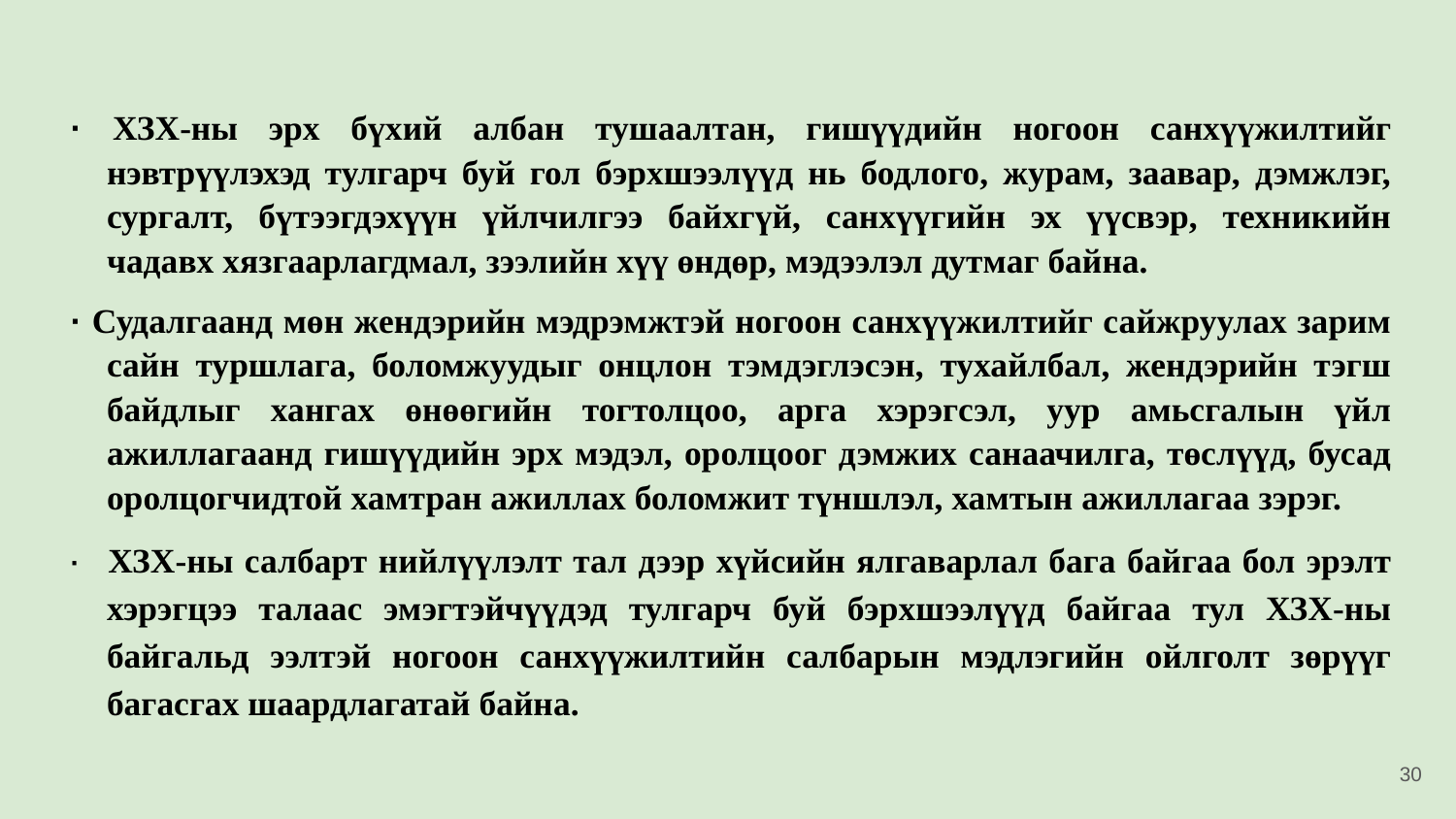

· ХЗХ-ны эрх бүхий албан тушаалтан, гишүүдийн ногоон санхүүжилтийг нэвтрүүлэхэд тулгарч буй гол бэрхшээлүүд нь бодлого, журам, заавар, дэмжлэг, сургалт, бүтээгдэхүүн үйлчилгээ байхгүй, санхүүгийн эх үүсвэр, техникийн чадавх хязгаарлагдмал, зээлийн хүү өндөр, мэдээлэл дутмаг байна.
· Судалгаанд мөн жендэрийн мэдрэмжтэй ногоон санхүүжилтийг сайжруулах зарим сайн туршлага, боломжуудыг онцлон тэмдэглэсэн, тухайлбал, жендэрийн тэгш байдлыг хангах өнөөгийн тогтолцоо, арга хэрэгсэл, уур амьсгалын үйл ажиллагаанд гишүүдийн эрх мэдэл, оролцоог дэмжих санаачилга, төслүүд, бусад оролцогчидтой хамтран ажиллах боломжит түншлэл, хамтын ажиллагаа зэрэг.
·   ХЗХ-ны салбарт нийлүүлэлт тал дээр хүйсийн ялгаварлал бага байгаа бол эрэлт хэрэгцээ талаас эмэгтэйчүүдэд тулгарч буй бэрхшээлүүд байгаа тул ХЗХ-ны байгальд ээлтэй ногоон санхүүжилтийн салбарын мэдлэгийн ойлголт зөрүүг багасгах шаардлагатай байна.
30